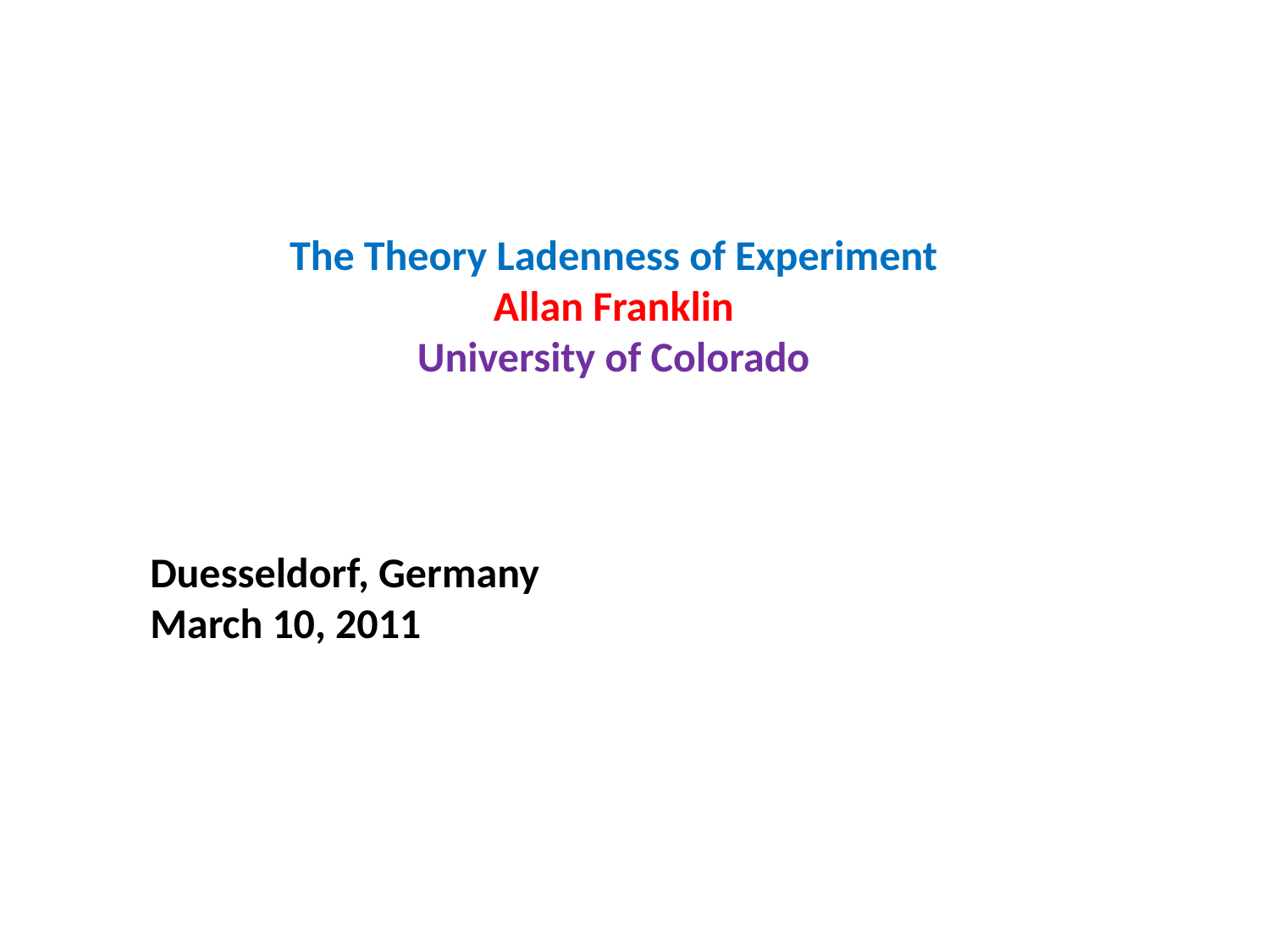

The Theory Ladenness of Experiment
Allan Franklin
University of Colorado

Duesseldorf, Germany
March 10, 2011